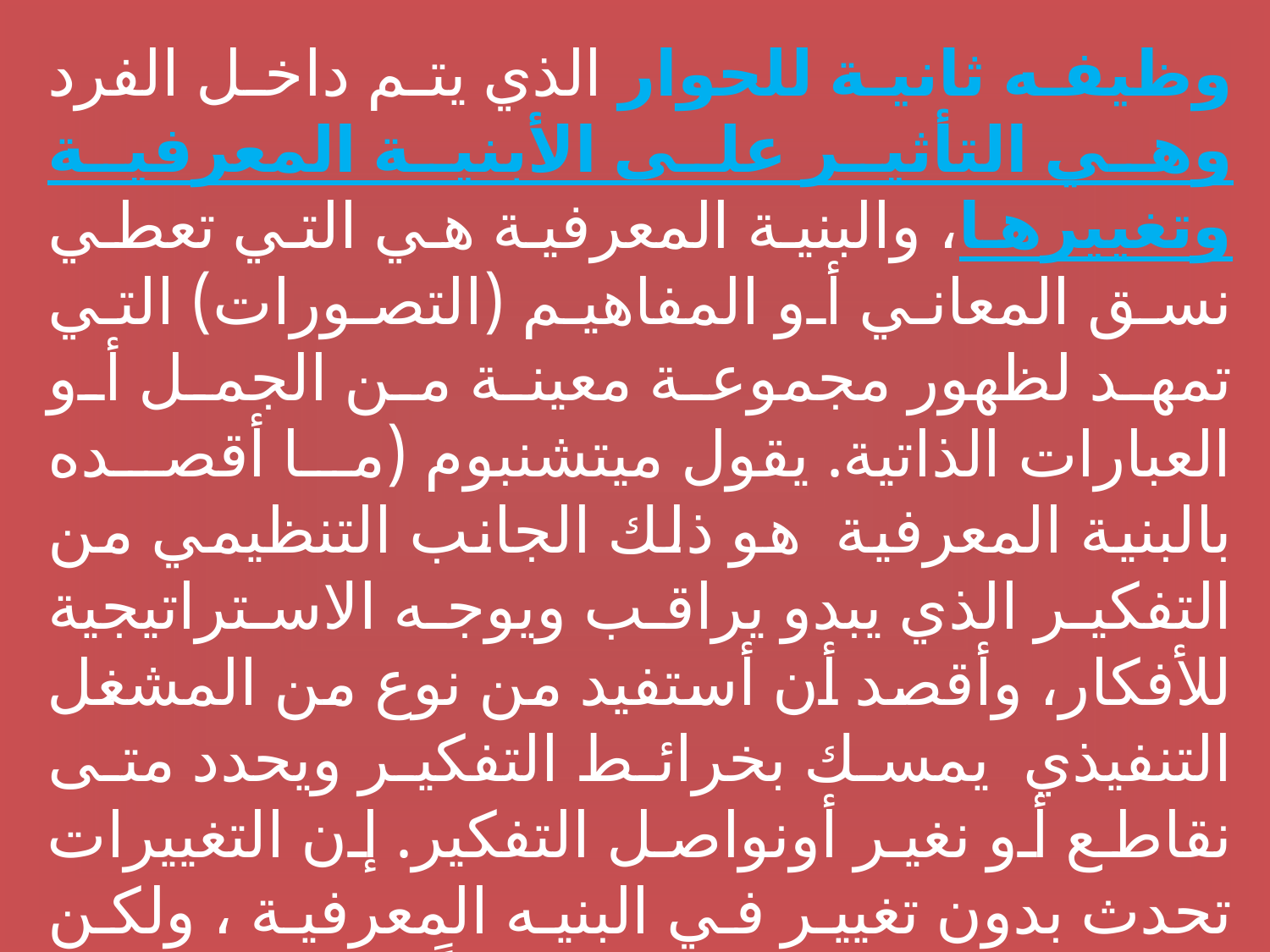

وظيفه ثانية للحوار الذي يتم داخل الفرد وهي التأثير على الأبنية المعرفية وتغييرها، والبنية المعرفية هي التي تعطي نسق المعاني أو المفاهيم (التصورات) التي تمهد لظهور مجموعة معينة من الجمل أو العبارات الذاتية. يقول ميتشنبوم (ما أقصده بالبنية المعرفية  هو ذلك الجانب التنظيمي من التفكير الذي يبدو يراقب ويوجه الاستراتيجية للأفكار، وأقصد أن أستفيد من نوع من المشغل التنفيذي  يمسك بخرائط التفكير ويحدد متى نقاطع أو نغير أونواصل التفكير. إن التغييرات تحدث بدون تغيير في البنيه المعرفية ، ولكن تعلم مهاره جديده يتطلب تغييراً في هذه البنية، وتحدث التغييرات البنائيه عن طريق التشرب  أو الاحلال او الازاحه  أو التكامل والاندماج